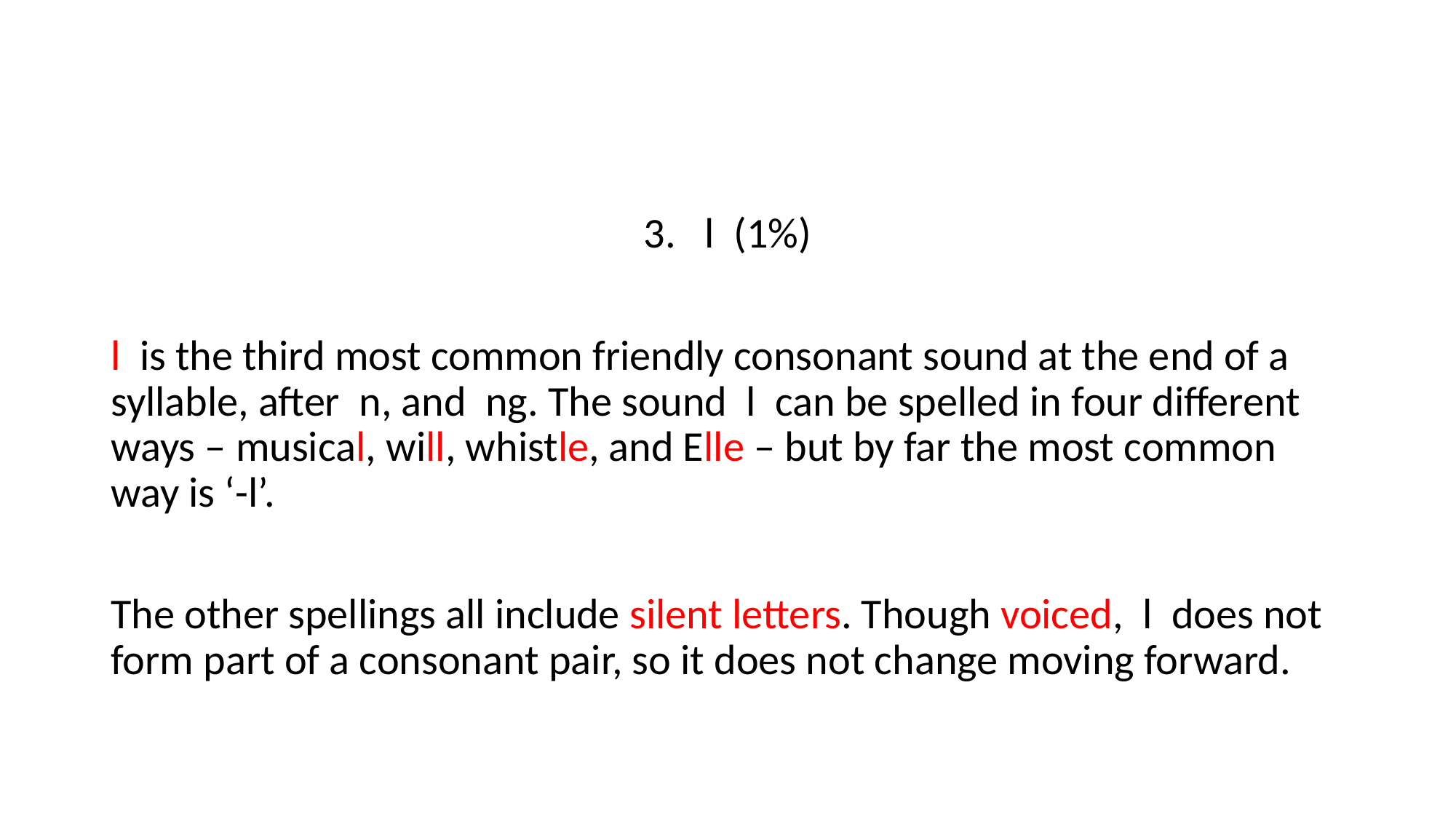

l  (1%)

l  is the third most common friendly consonant sound at the end of a syllable, after  n, and  ng. The sound  l  can be spelled in four different ways – musical, will, whistle, and Elle – but by far the most common way is ‘-l’.

The other spellings all include silent letters. Though voiced,  l  does not form part of a consonant pair, so it does not change moving forward.